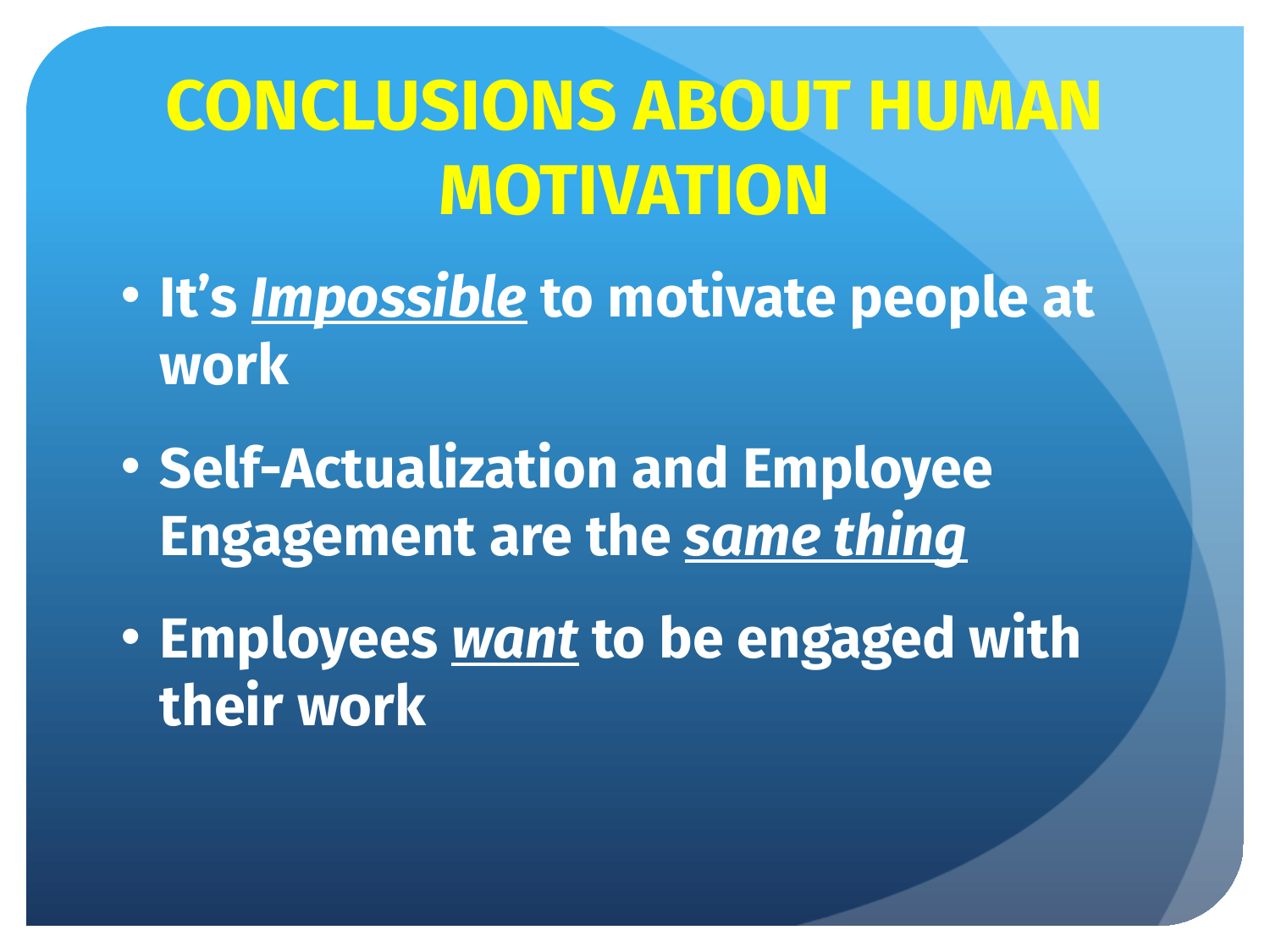

CONCLUSIONS ABOUT HUMAN MOTIVATION
It’s Impossible to motivate people at work
Self-Actualization and Employee Engagement are the same thing
Employees want to be engaged with their work